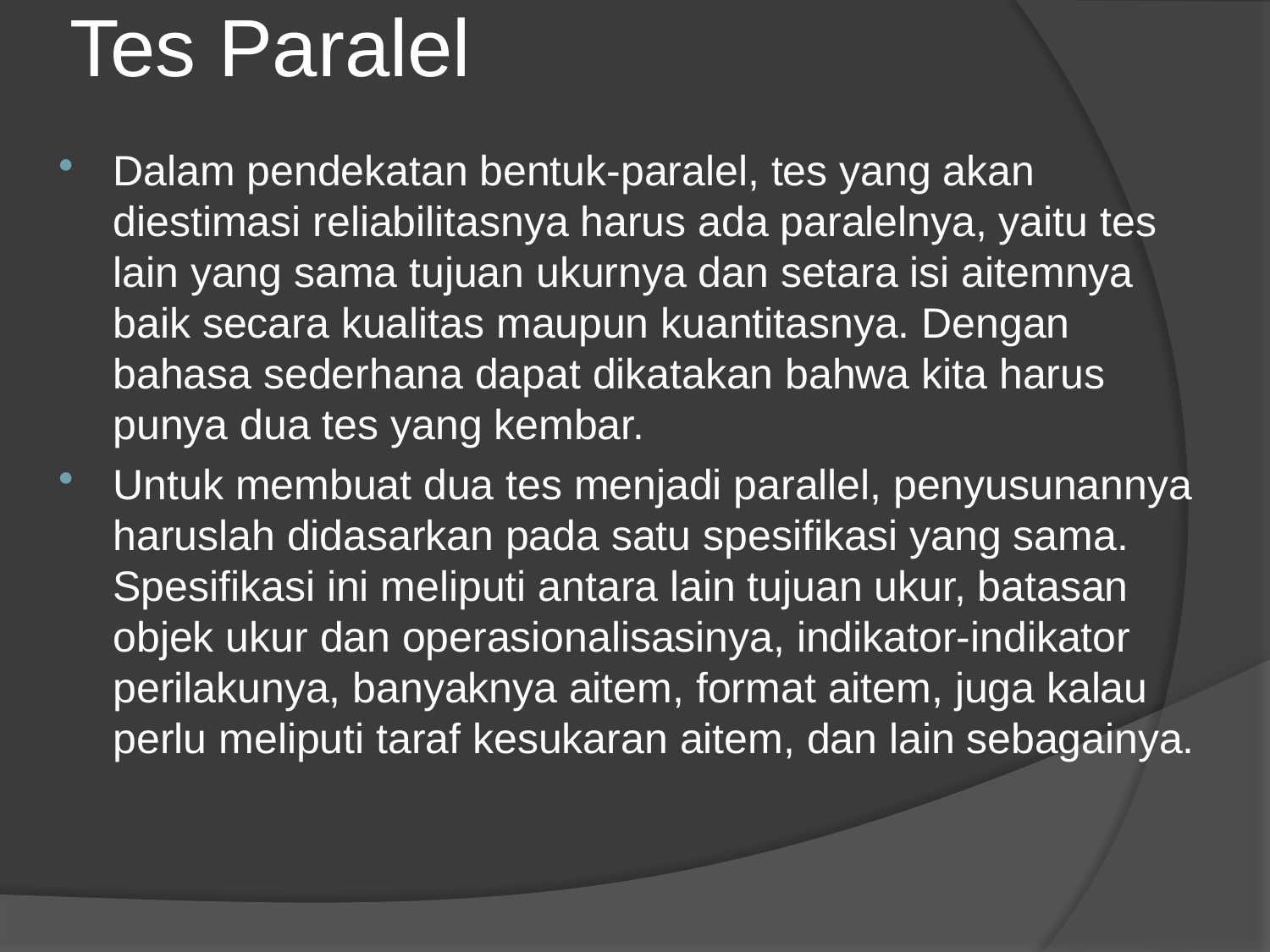

# Tes Paralel
Dalam pendekatan bentuk-paralel, tes yang akan diestimasi reliabilitasnya harus ada paralelnya, yaitu tes lain yang sama tujuan ukurnya dan setara isi aitemnya baik secara kualitas maupun kuantitasnya. Dengan bahasa sederhana dapat dikatakan bahwa kita harus punya dua tes yang kembar.
Untuk membuat dua tes menjadi parallel, penyusunannya haruslah didasarkan pada satu spesifikasi yang sama. Spesifikasi ini meliputi antara lain tujuan ukur, batasan objek ukur dan operasionalisasinya, indikator-indikator perilakunya, banyaknya aitem, format aitem, juga kalau perlu meliputi taraf kesukaran aitem, dan lain sebagainya.